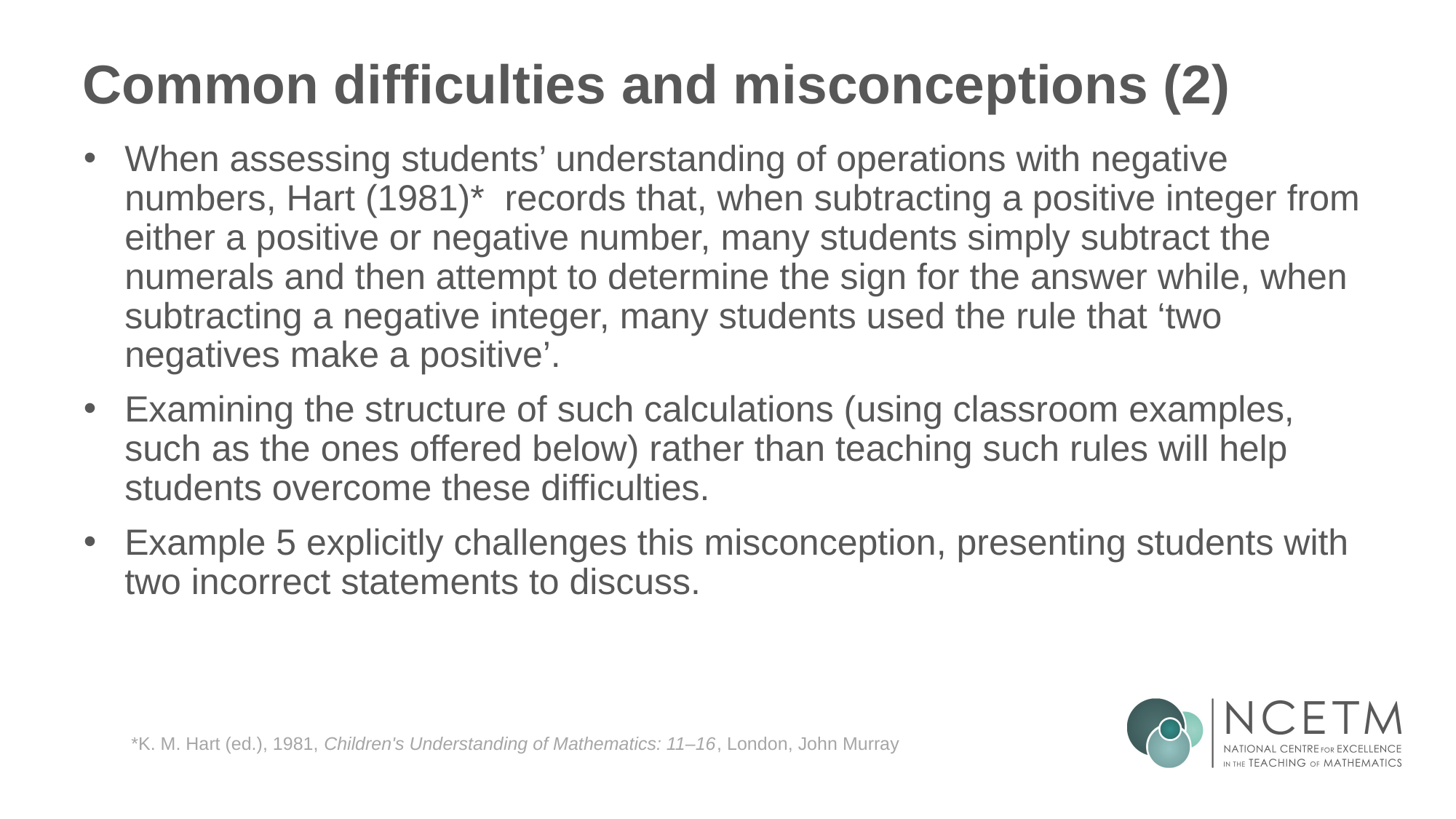

# Common difficulties and misconceptions (2)
When assessing students’ understanding of operations with negative numbers, Hart (1981)*  records that, when subtracting a positive integer from either a positive or negative number, many students simply subtract the numerals and then attempt to determine the sign for the answer while, when subtracting a negative integer, many students used the rule that ‘two negatives make a positive’.
Examining the structure of such calculations (using classroom examples, such as the ones offered below) rather than teaching such rules will help students overcome these difficulties.
Example 5 explicitly challenges this misconception, presenting students with two incorrect statements to discuss.
*K. M. Hart (ed.), 1981, Children's Understanding of Mathematics: 11–16, London, John Murray